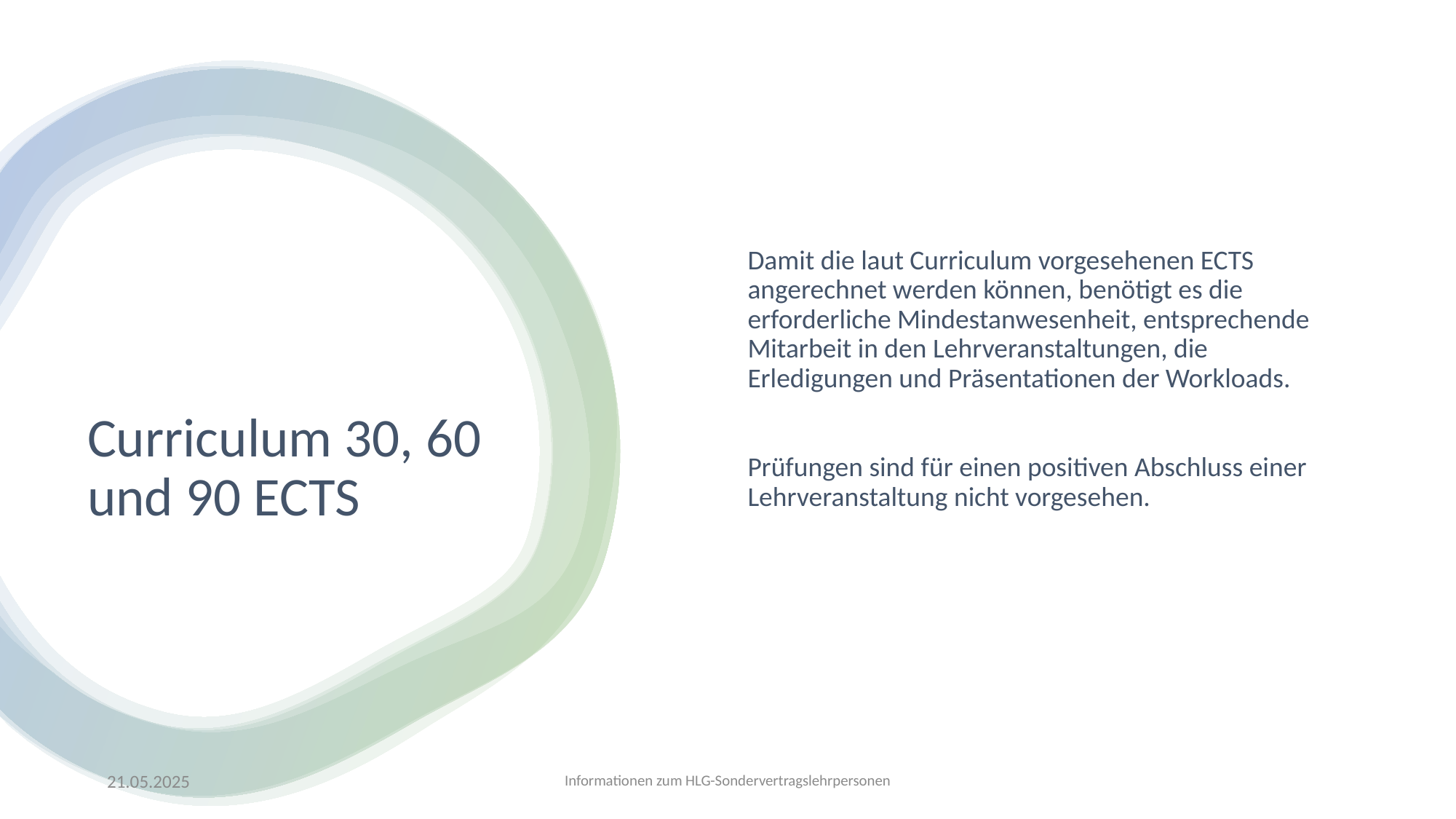

Damit die laut Curriculum vorgesehenen ECTS angerechnet werden können, benötigt es die erforderliche Mindestanwesenheit, entsprechende Mitarbeit in den Lehrveranstaltungen, die Erledigungen und Präsentationen der Workloads.

Prüfungen sind für einen positiven Abschluss einer Lehrveranstaltung nicht vorgesehen.
# Curriculum 30, 60 und 90 ECTS
21.05.2025
Informationen zum HLG-Sondervertragslehrpersonen